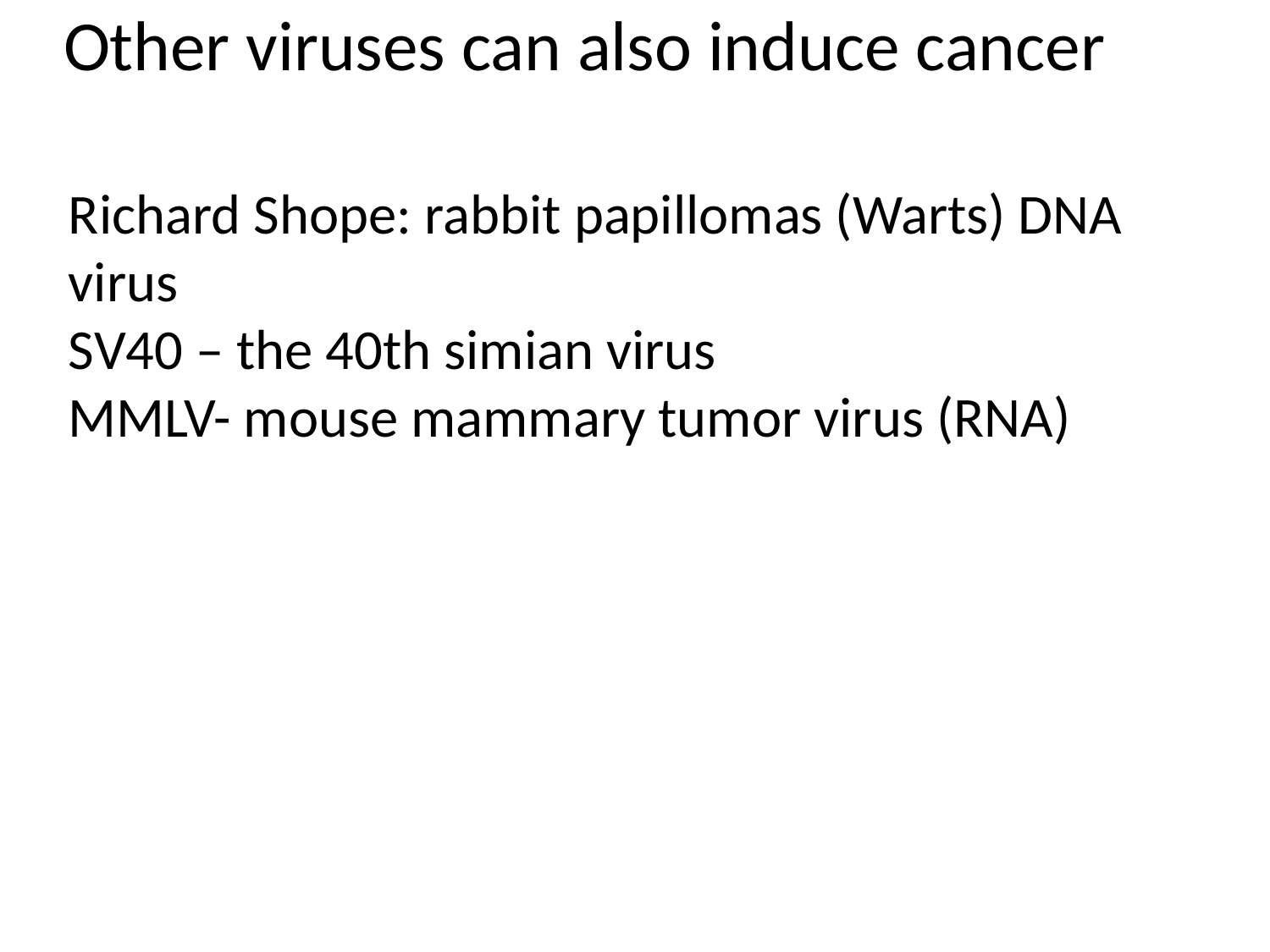

# Other viruses can also induce cancer
Richard Shope: rabbit papillomas (Warts) DNA virus
SV40 – the 40th simian virus
MMLV- mouse mammary tumor virus (RNA)